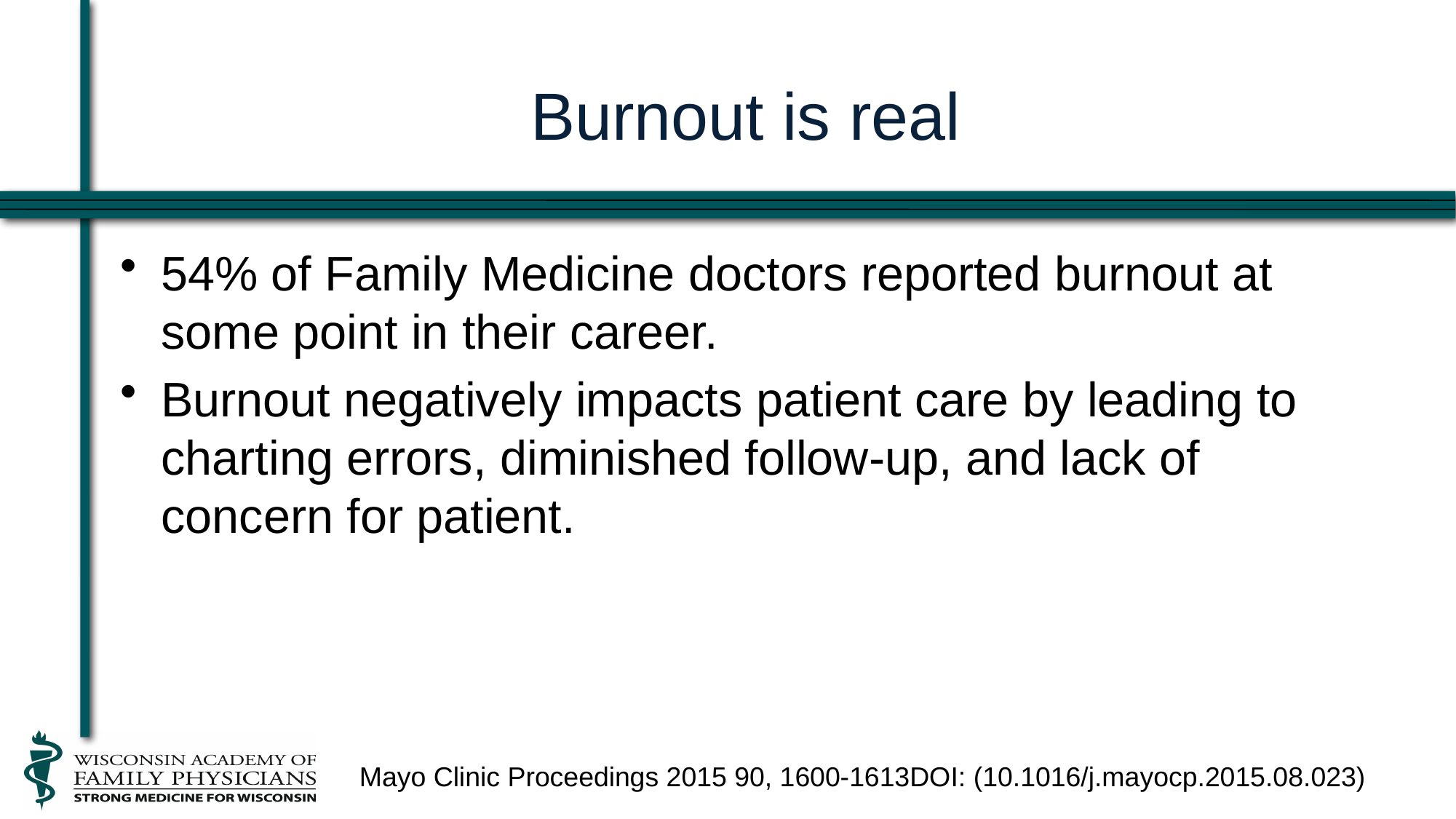

# Burnout is real
54% of Family Medicine doctors reported burnout at some point in their career.
Burnout negatively impacts patient care by leading to charting errors, diminished follow-up, and lack of concern for patient.
Mayo Clinic Proceedings 2015 90, 1600-1613DOI: (10.1016/j.mayocp.2015.08.023)